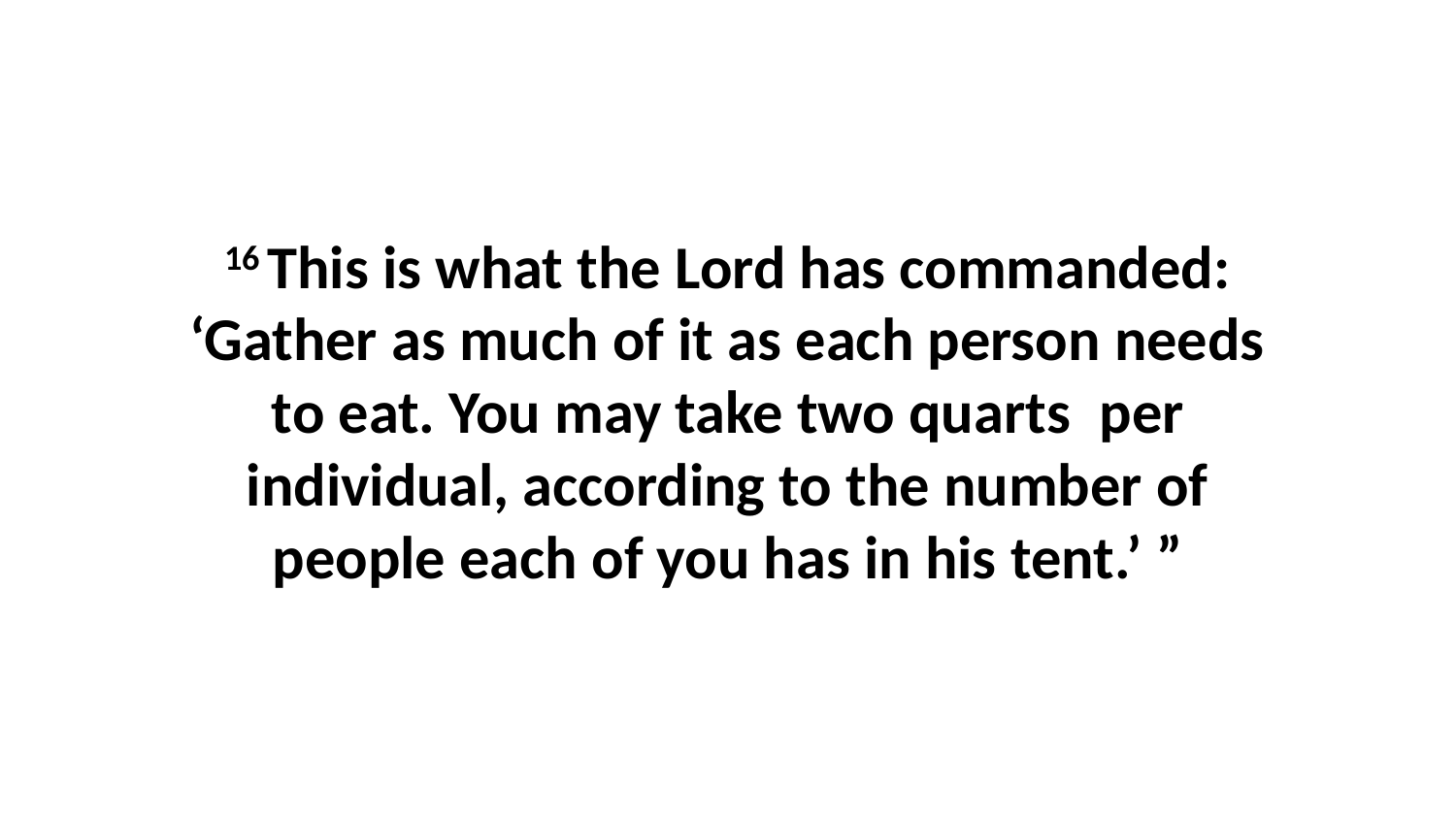

16 This is what the Lord has commanded: ‘Gather as much of it as each person needs to eat. You may take two quarts  per individual, according to the number of people each of you has in his tent.’ ”